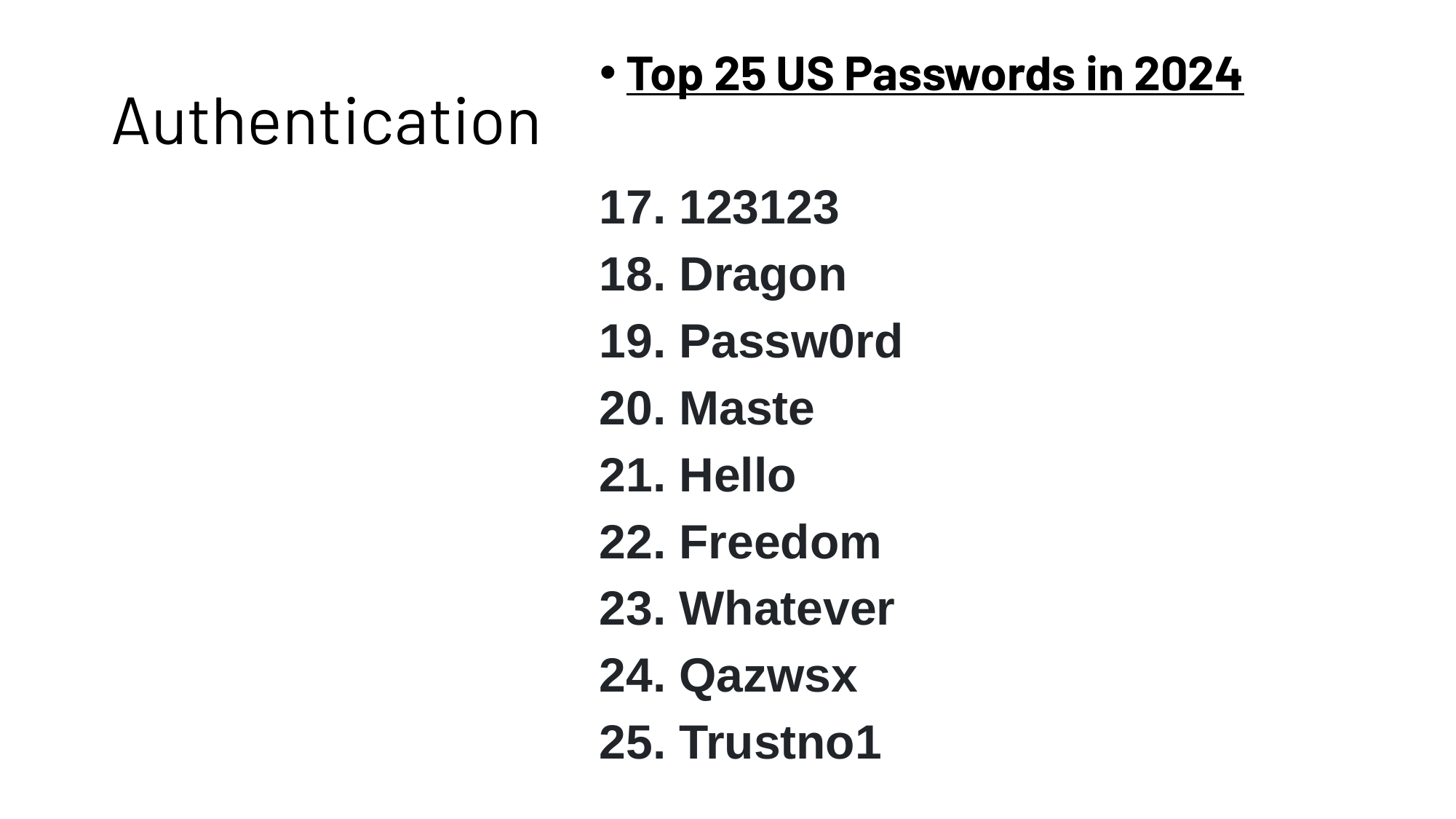

# Authentication
Top 25 US Passwords in 2024

17. 123123
18. Dragon
19. Passw0rd
20. Maste
21. Hello
22. Freedom
23. Whatever
24. Qazwsx
25. Trustno1